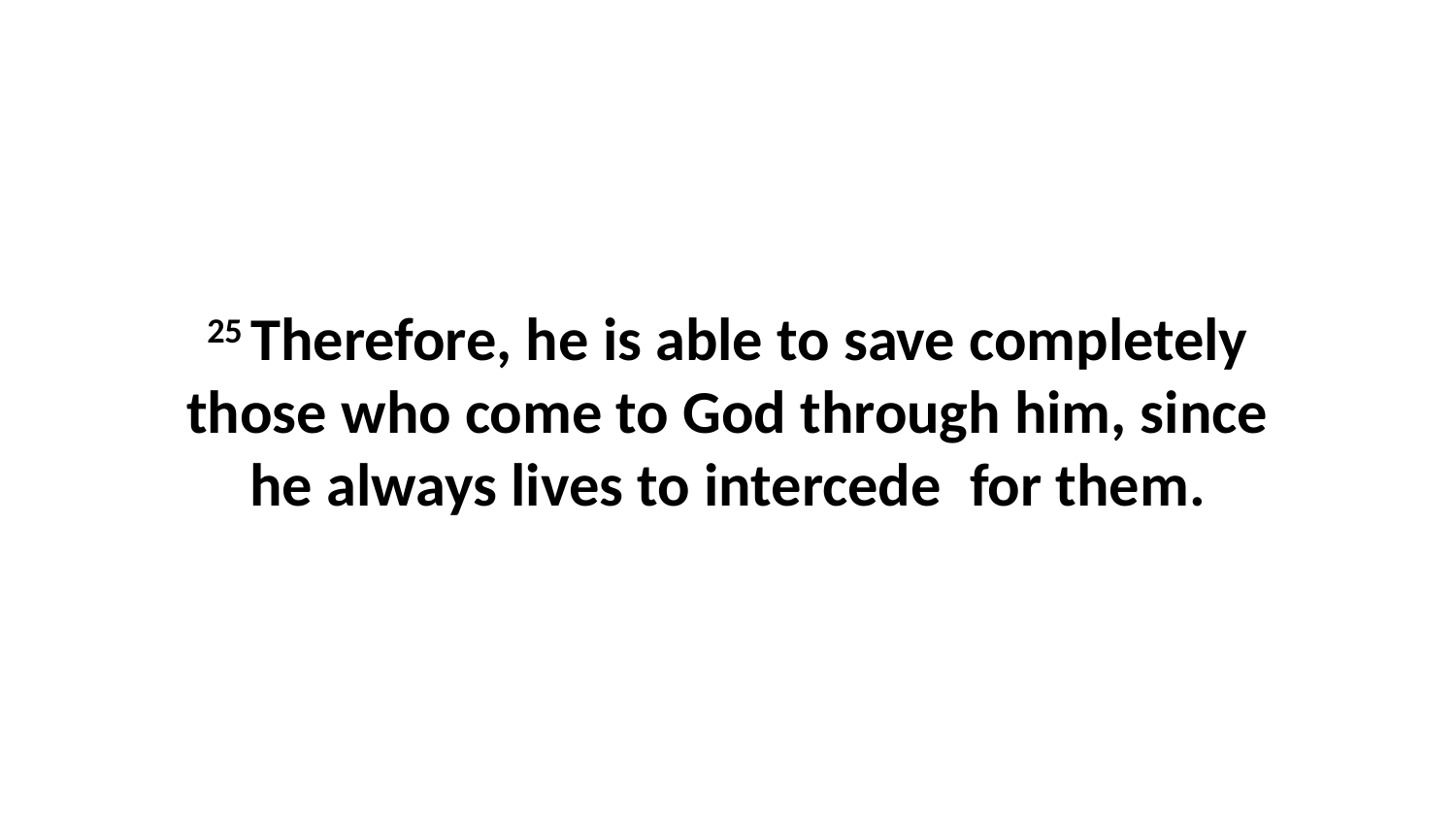

25 Therefore, he is able to save completely those who come to God through him, since he always lives to intercede  for them.